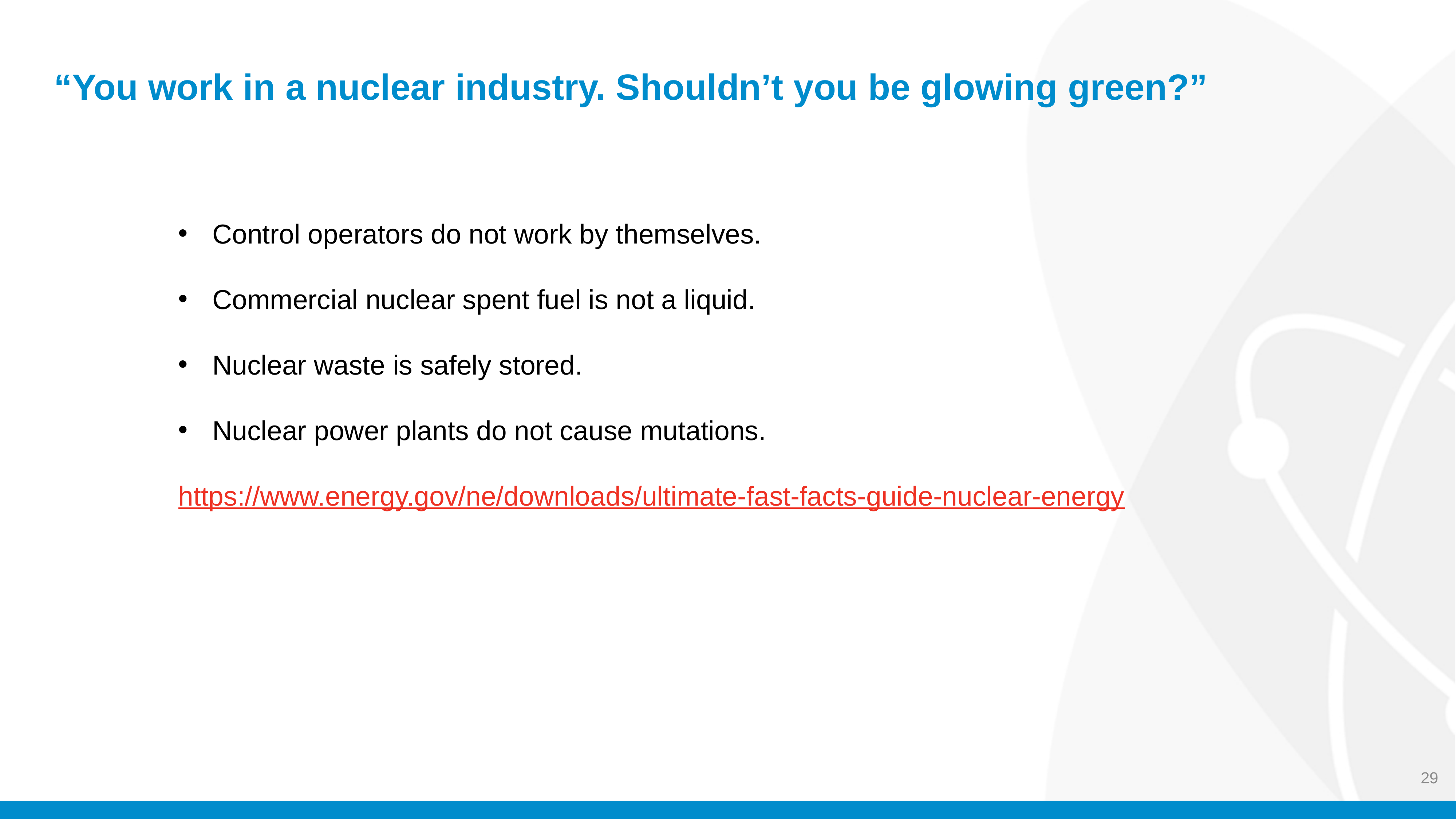

# “You work in a nuclear industry. Shouldn’t you be glowing green?”

Control operators do not work by themselves.

Commercial nuclear spent fuel is not a liquid.

Nuclear waste is safely stored.

Nuclear power plants do not cause mutations.

https://www.energy.gov/ne/downloads/ultimate-fast-facts-guide-nuclear-energy

29